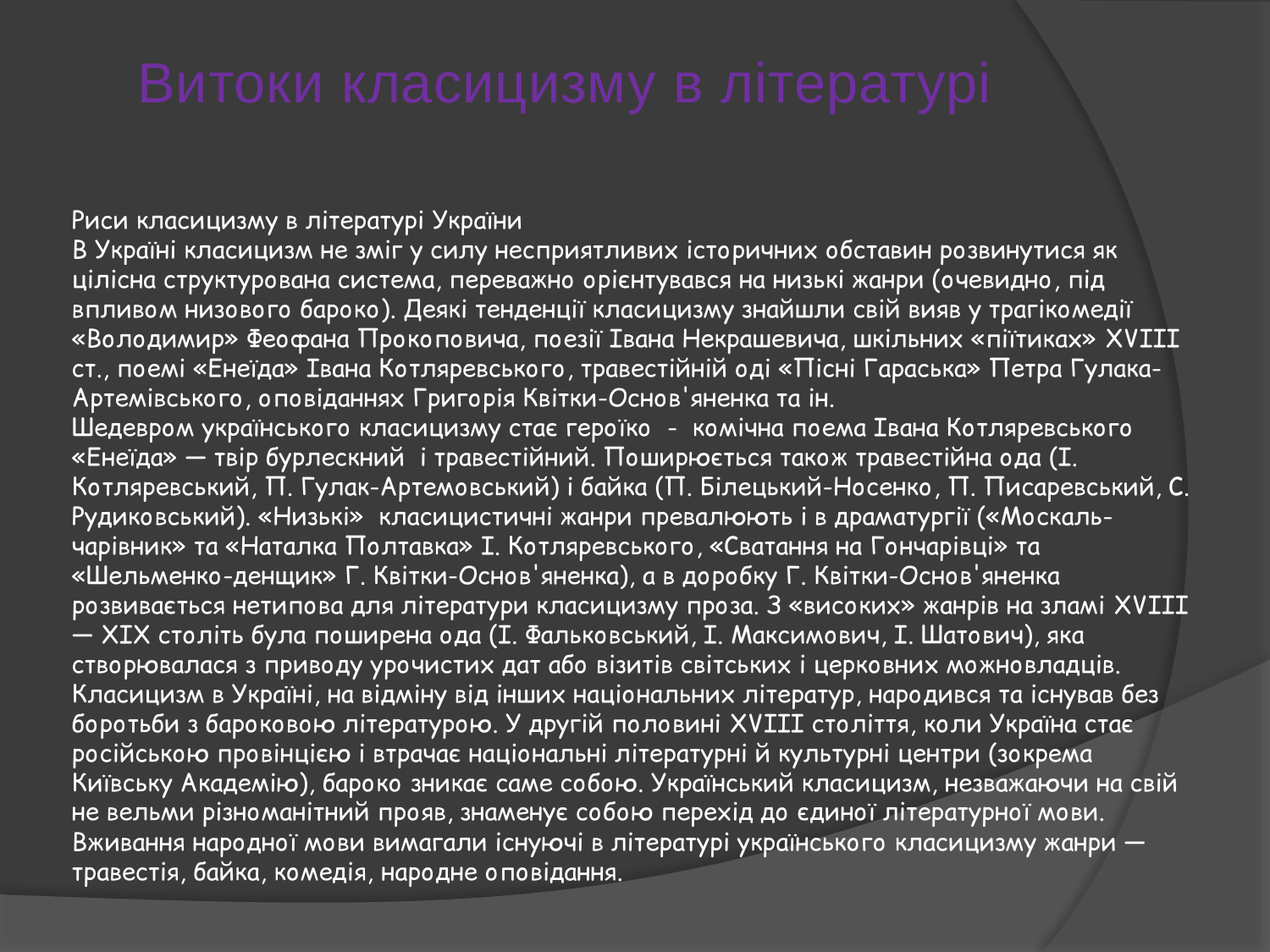

Витоки класицизму в літературі
Риси класицизму в літературі України
В Україні класицизм не зміг у силу несприятливих історичних обставин розвинутися як цілісна структурована система, переважно орієнтувався на низькі жанри (очевидно, під впливом низового бароко). Деякі тенденції класицизму знайшли свій вияв у трагікомедії «Володимир» Феофана Прокоповича, поезії Івана Некрашевича, шкільних «піїтиках» XVIII ст., поемі «Енеїда» Івана Котляревського, травестійній оді «Пісні Гараська» Петра Гулака-Артемівського, оповіданнях Григорія Квітки-Основ'яненка та ін.
Шедевром українського класицизму стає героїко  -  комічна поема Івана Котляревського «Енеїда» — твір бурлескний  і травестійний. Поширюється також травестійна ода (І. Котляревський, П. Гулак-Артемовський) і байка (П. Білецький-Носенко, П. Писаревський, С. Рудиковський). «Низькі»  класицистичні жанри превалюють і в драматургії («Москаль-чарівник» та «Наталка Полтавка» І. Котляревського, «Сватання на Гончарівці» та «Шельменко-денщик» Г. Квітки-Основ'яненка), а в доробку Г. Квітки-Основ'яненка розвивається нетипова для літератури класицизму проза. З «високих» жанрів на зламі XVIII — XIX століть була поширена ода (І. Фальковський, І. Максимович, І. Шатович), яка створювалася з приводу урочистих дат або візитів світських і церковних можновладців.
Класицизм в Україні, на відміну від інших національних літератур, народився та існував без боротьби з бароковою літературою. У другій половині XVIII століття, коли Україна стає російською провінцією і втрачає національні літературні й культурні центри (зокрема Київську Академію), бароко зникає саме собою. Український класицизм, незважаючи на свій не вельми різноманітний прояв, знаменує собою перехід до єдиної літературної мови. Вживання народної мови вимагали існуючі в літературі українського класицизму жанри — травестія, байка, комедія, народне оповідання.